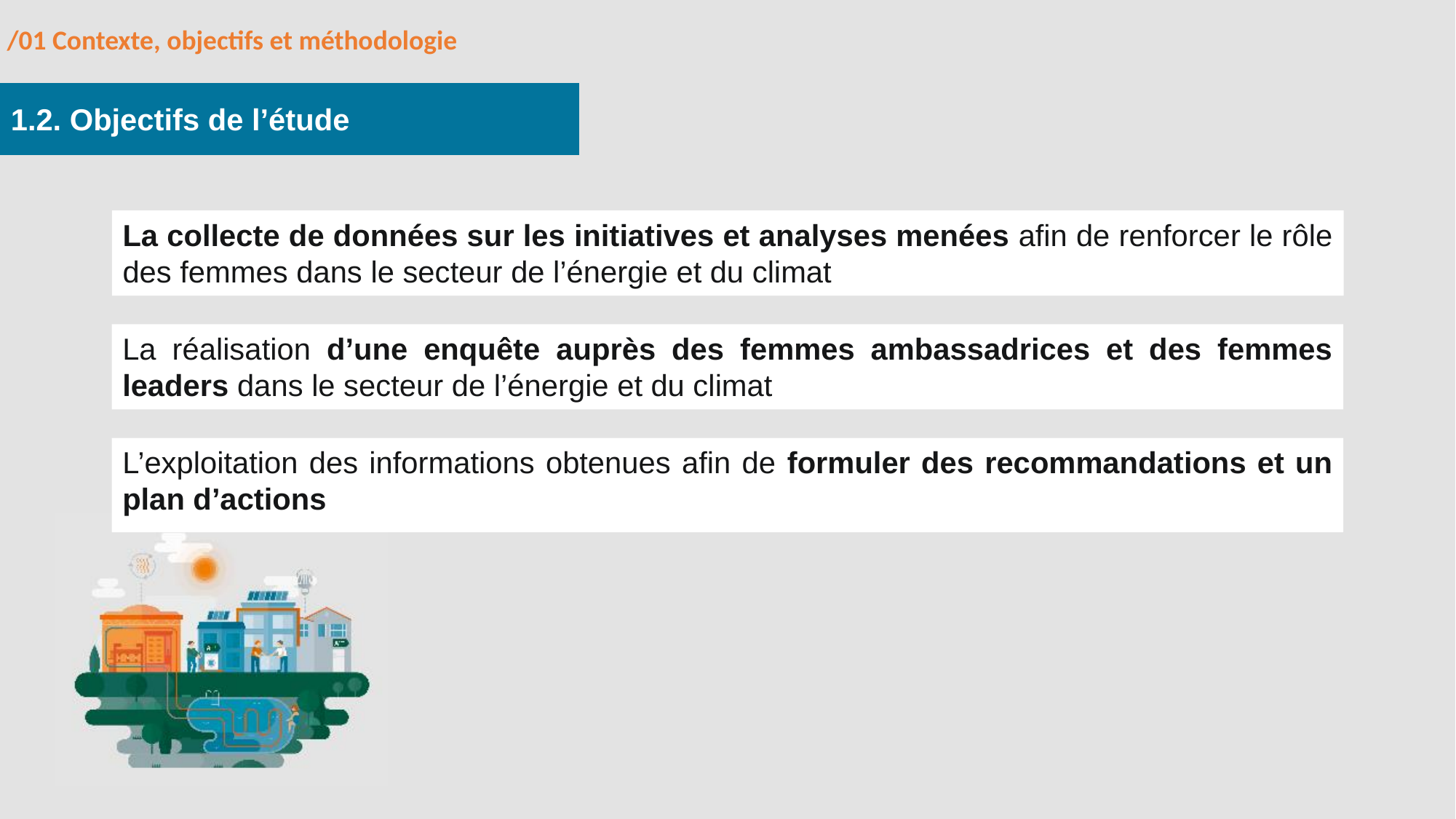

/01 Contexte, objectifs et méthodologie
1.2. Objectifs de l’étude
La collecte de données sur les initiatives et analyses menées afin de renforcer le rôle des femmes dans le secteur de l’énergie et du climat
La réalisation d’une enquête auprès des femmes ambassadrices et des femmes leaders dans le secteur de l’énergie et du climat

L’exploitation des informations obtenues afin de formuler des recommandations et un plan d’actions